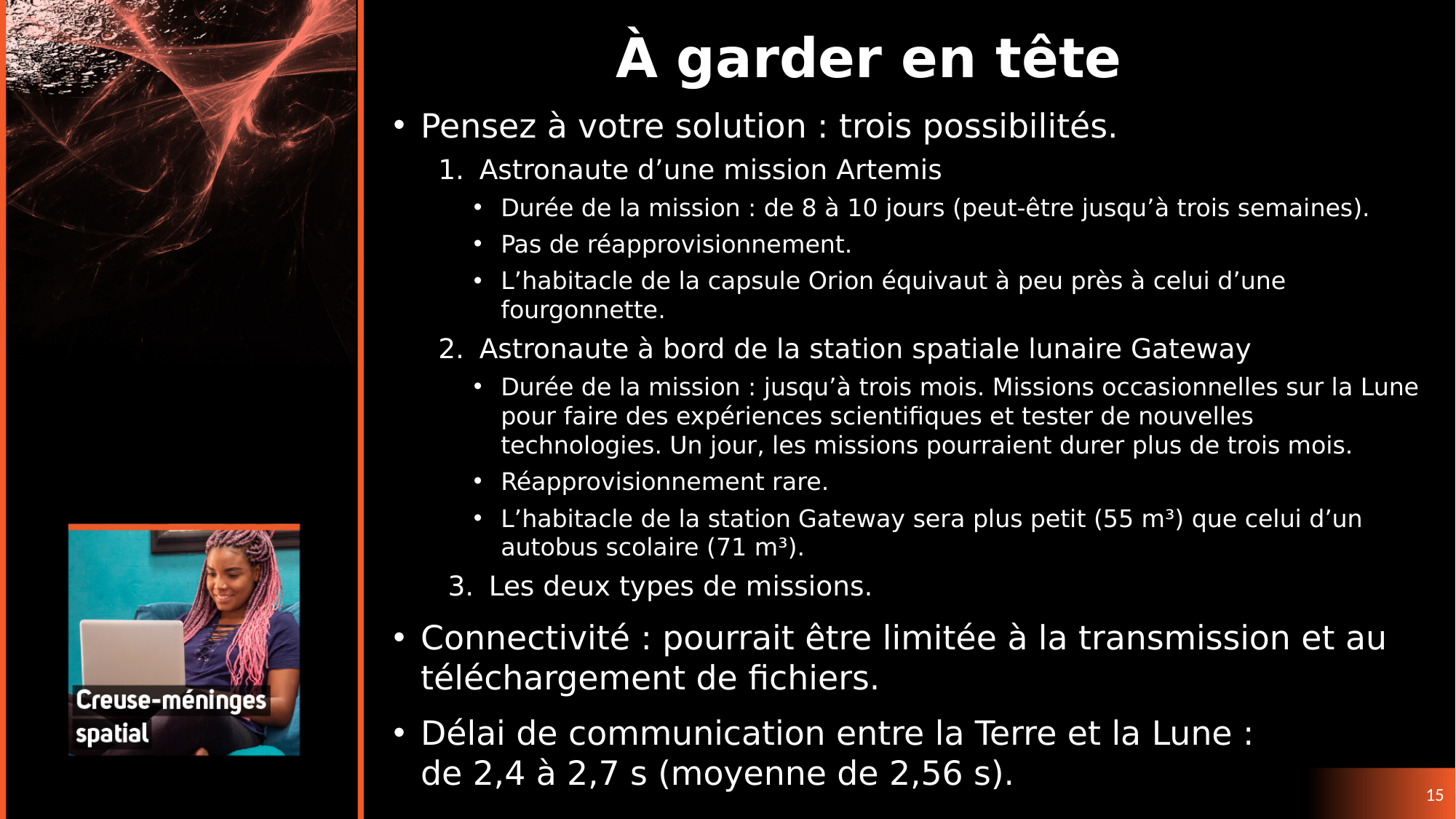

À garder en tête
Pensez à votre solution : trois possibilités.
Astronaute d’une mission Artemis
Durée de la mission : de 8 à 10 jours (peut-être jusqu’à trois semaines).
Pas de réapprovisionnement.
L’habitacle de la capsule Orion équivaut à peu près à celui d’une fourgonnette.
Astronaute à bord de la station spatiale lunaire Gateway
Durée de la mission : jusqu’à trois mois. Missions occasionnelles sur la Lune pour faire des expériences scientifiques et tester de nouvelles technologies. Un jour, les missions pourraient durer plus de trois mois.
Réapprovisionnement rare.
L’habitacle de la station Gateway sera plus petit (55 m³) que celui d’un autobus scolaire (71 m³).
Les deux types de missions.
Connectivité : pourrait être limitée à la transmission et au téléchargement de fichiers.
Délai de communication entre la Terre et la Lune :
de 2,4 à 2,7 s (moyenne de 2,56 s).
15